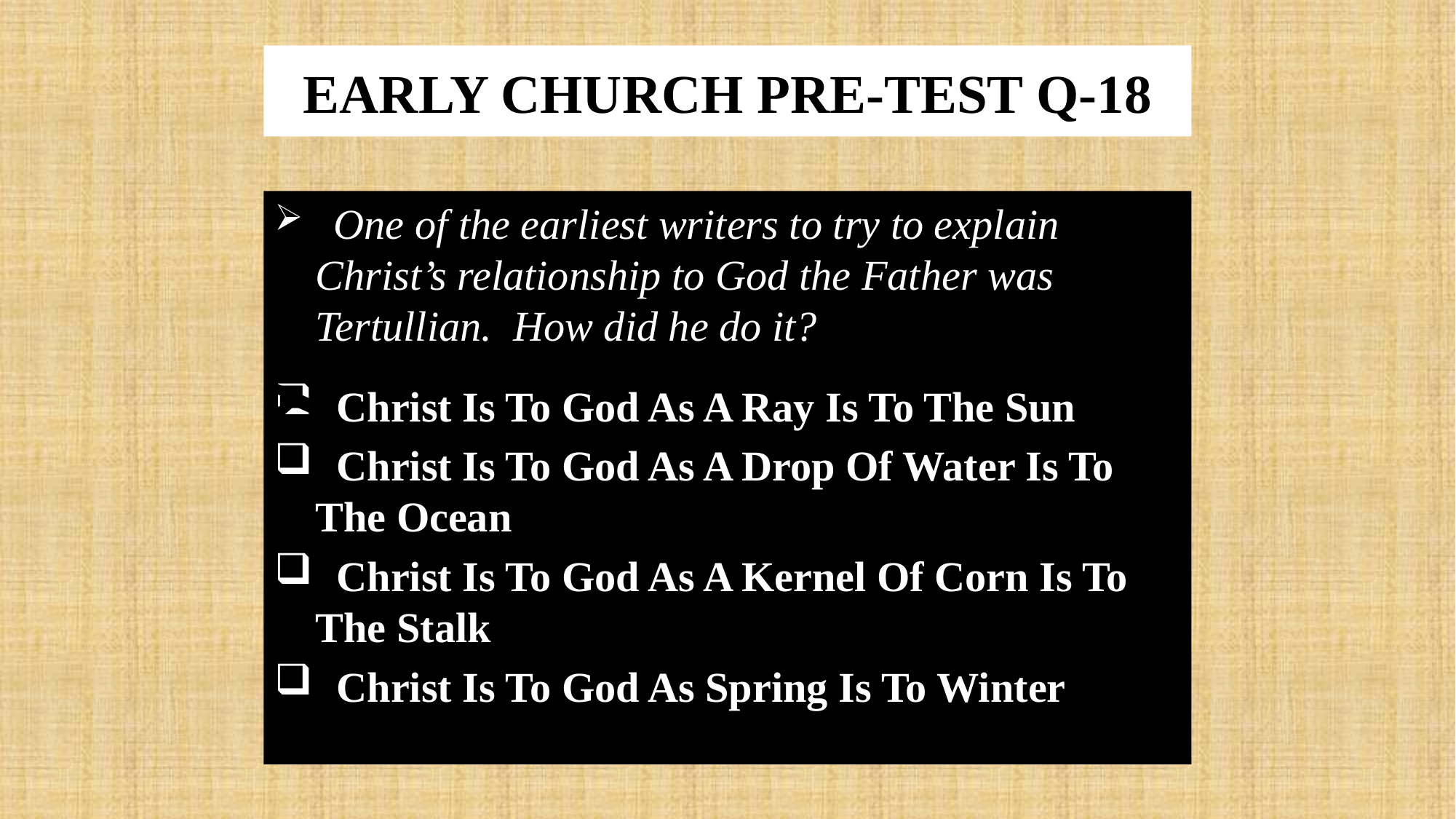

# EARLY CHURCH PRE-TEST Q-18
  One of the earliest writers to try to explain Christ’s relationship to God the Father was Tertullian.  How did he do it?

  Christ Is To God As A Ray Is To The Sun
  Christ Is To God As A Drop Of Water Is To The Ocean
  Christ Is To God As A Kernel Of Corn Is To The Stalk
  Christ Is To God As Spring Is To Winter

x